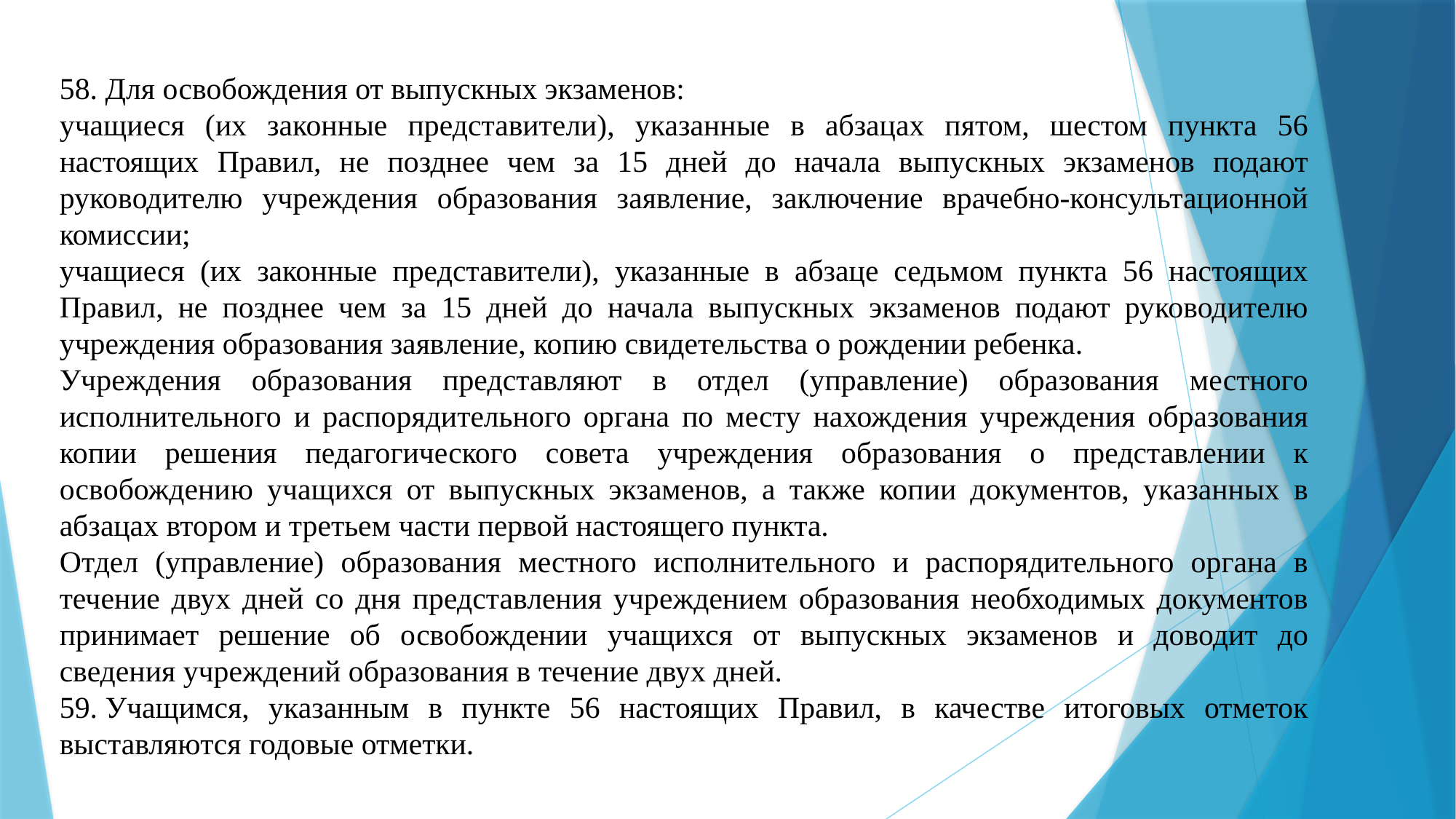

58. Для освобождения от выпускных экзаменов:
учащиеся (их законные представители), указанные в абзацах пятом, шестом пункта 56 настоящих Правил, не позднее чем за 15 дней до начала выпускных экзаменов подают руководителю учреждения образования заявление, заключение врачебно-консультационной комиссии;
учащиеся (их законные представители), указанные в абзаце седьмом пункта 56 настоящих Правил, не позднее чем за 15 дней до начала выпускных экзаменов подают руководителю учреждения образования заявление, копию свидетельства о рождении ребенка.
Учреждения образования представляют в отдел (управление) образования местного исполнительного и распорядительного органа по месту нахождения учреждения образования копии решения педагогического совета учреждения образования о представлении к освобождению учащихся от выпускных экзаменов, а также копии документов, указанных в абзацах втором и третьем части первой настоящего пункта.
Отдел (управление) образования местного исполнительного и распорядительного органа в течение двух дней со дня представления учреждением образования необходимых документов принимает решение об освобождении учащихся от выпускных экзаменов и доводит до сведения учреждений образования в течение двух дней.
59. Учащимся, указанным в пункте 56 настоящих Правил, в качестве итоговых отметок выставляются годовые отметки.